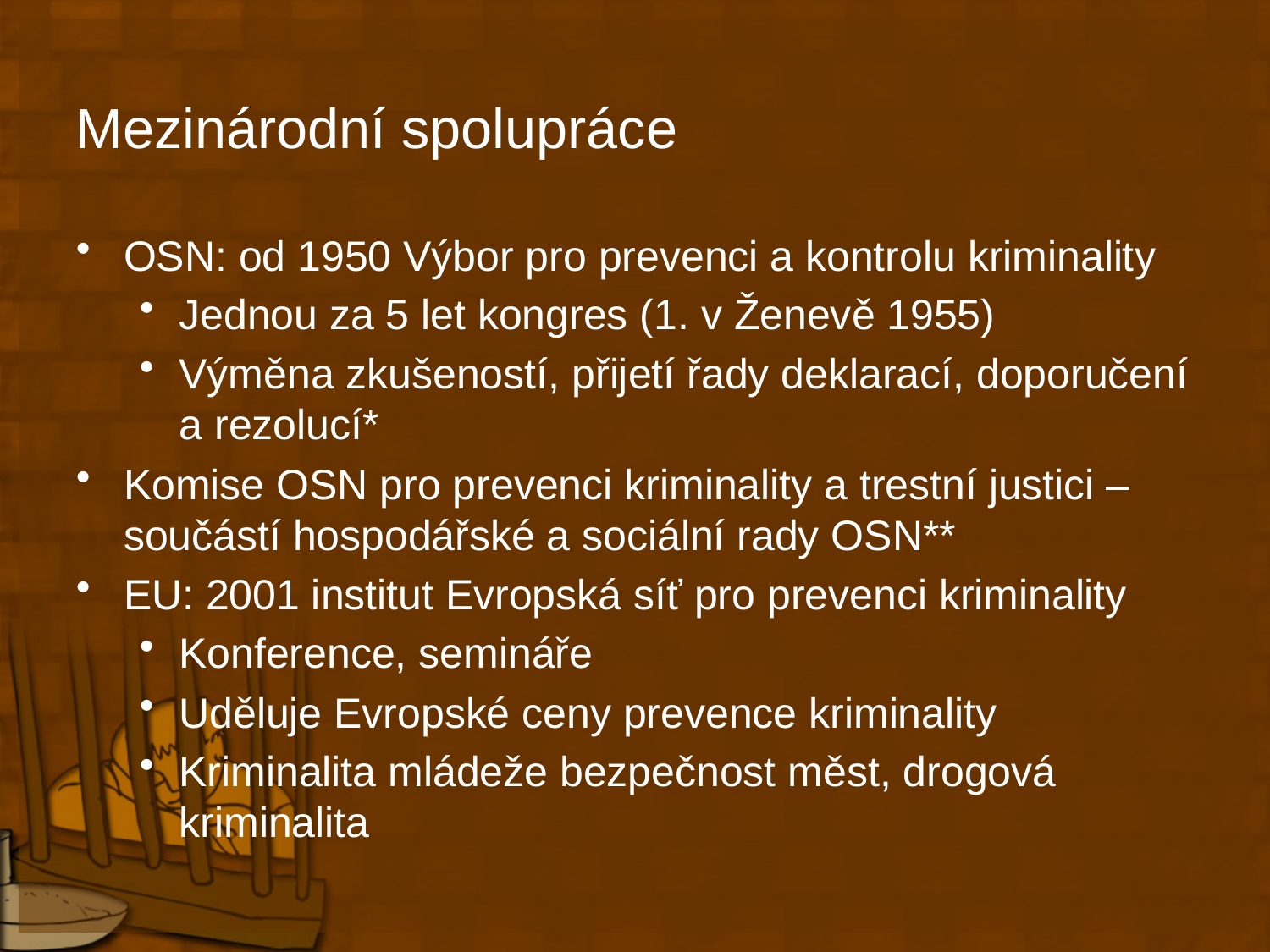

# Mezinárodní spolupráce
OSN: od 1950 Výbor pro prevenci a kontrolu kriminality
Jednou za 5 let kongres (1. v Ženevě 1955)
Výměna zkušeností, přijetí řady deklarací, doporučení a rezolucí*
Komise OSN pro prevenci kriminality a trestní justici – součástí hospodářské a sociální rady OSN**
EU: 2001 institut Evropská síť pro prevenci kriminality
Konference, semináře
Uděluje Evropské ceny prevence kriminality
Kriminalita mládeže bezpečnost měst, drogová kriminalita